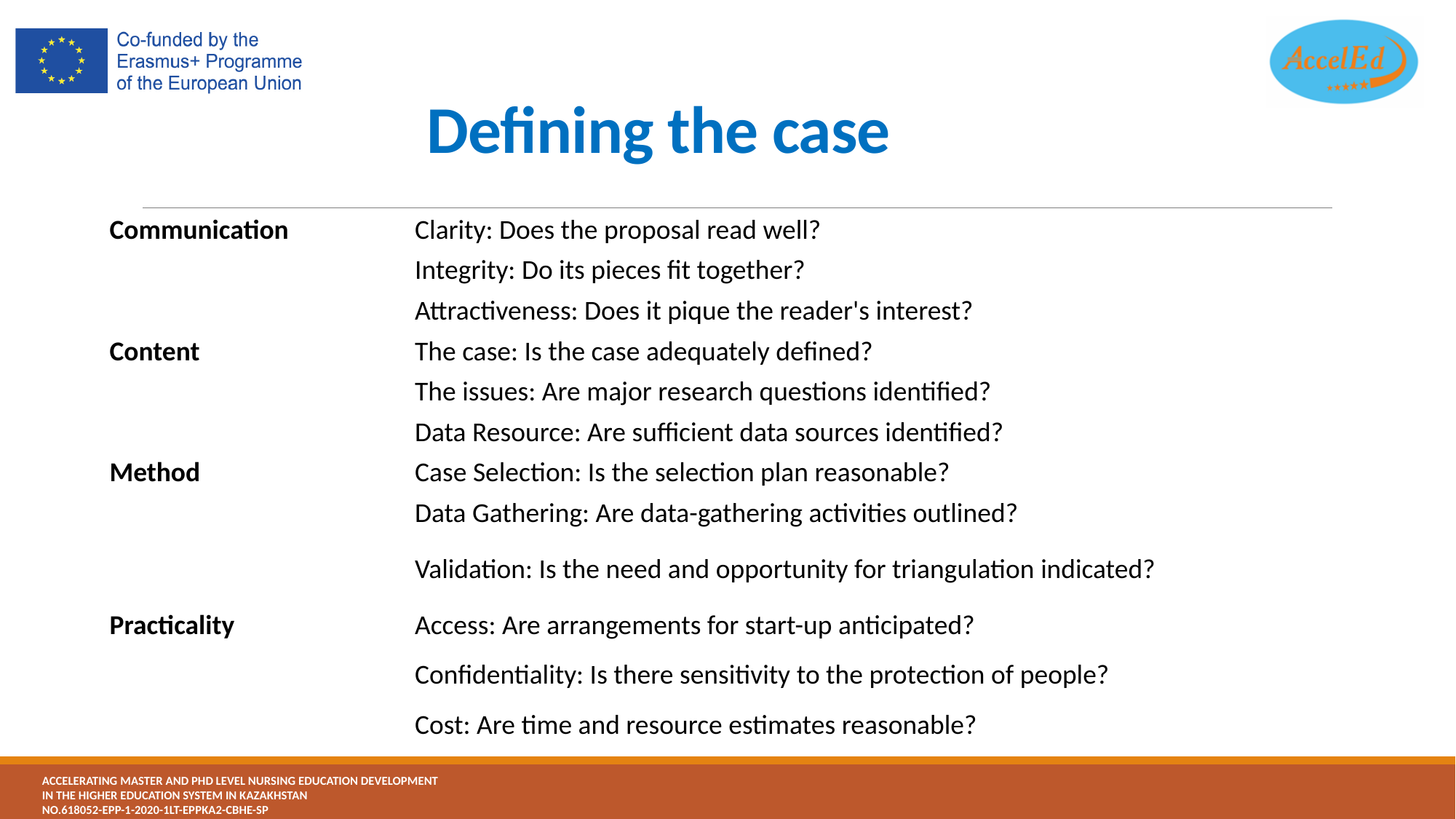

# Defining the case
| Communication | Clarity: Does the proposal read well? |
| --- | --- |
|  | Integrity: Do its pieces fit together? |
|  | Attractiveness: Does it pique the reader's interest? |
| Content | The case: Is the case adequately defined? |
|  | The issues: Are major research questions identified? |
|  | Data Resource: Are sufficient data sources identified? |
| Method | Case Selection: Is the selection plan reasonable? |
|  | Data Gathering: Are data-gathering activities outlined? |
|  | Validation: Is the need and opportunity for triangulation indicated? |
| Practicality | Access: Are arrangements for start-up anticipated? |
|  | Confidentiality: Is there sensitivity to the protection of people? |
|  | Cost: Are time and resource estimates reasonable? |